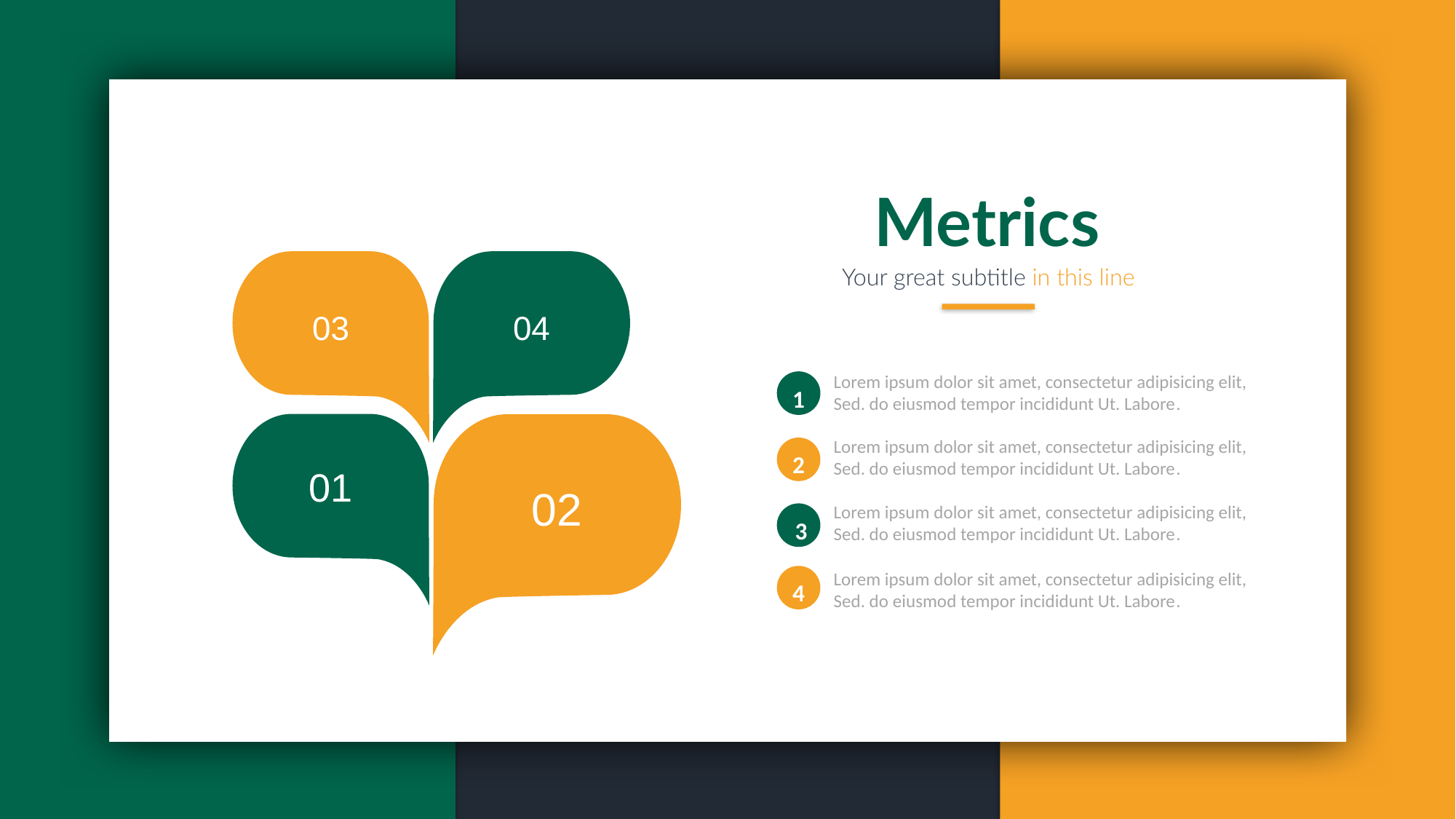

Metrics
Your great subtitle in this line
03

04

01

02

Lorem ipsum dolor sit amet, consectetur adipisicing elit,
Sed. do eiusmod tempor incididunt Ut. Labore.

1
Lorem ipsum dolor sit amet, consectetur adipisicing elit,
Sed. do eiusmod tempor incididunt Ut. Labore.

2
Lorem ipsum dolor sit amet, consectetur adipisicing elit,
Sed. do eiusmod tempor incididunt Ut. Labore.

3
Lorem ipsum dolor sit amet, consectetur adipisicing elit,
Sed. do eiusmod tempor incididunt Ut. Labore.

4